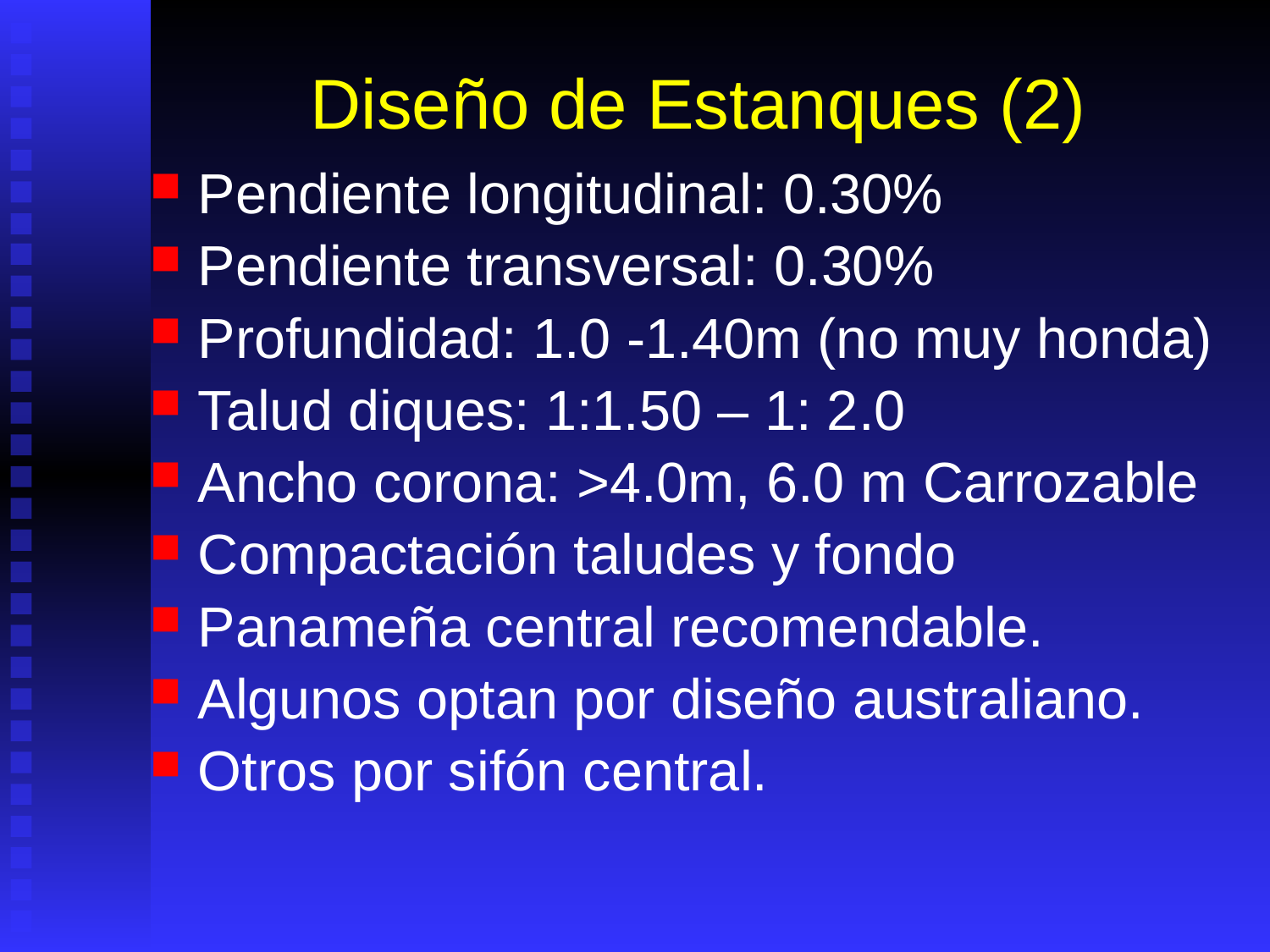

# Diseño de Estanques (2)
Pendiente longitudinal: 0.30%
Pendiente transversal: 0.30%
Profundidad: 1.0 -1.40m (no muy honda)
Talud diques: 1:1.50 – 1: 2.0
Ancho corona: >4.0m, 6.0 m Carrozable
Compactación taludes y fondo
Panameña central recomendable.
Algunos optan por diseño australiano.
Otros por sifón central.